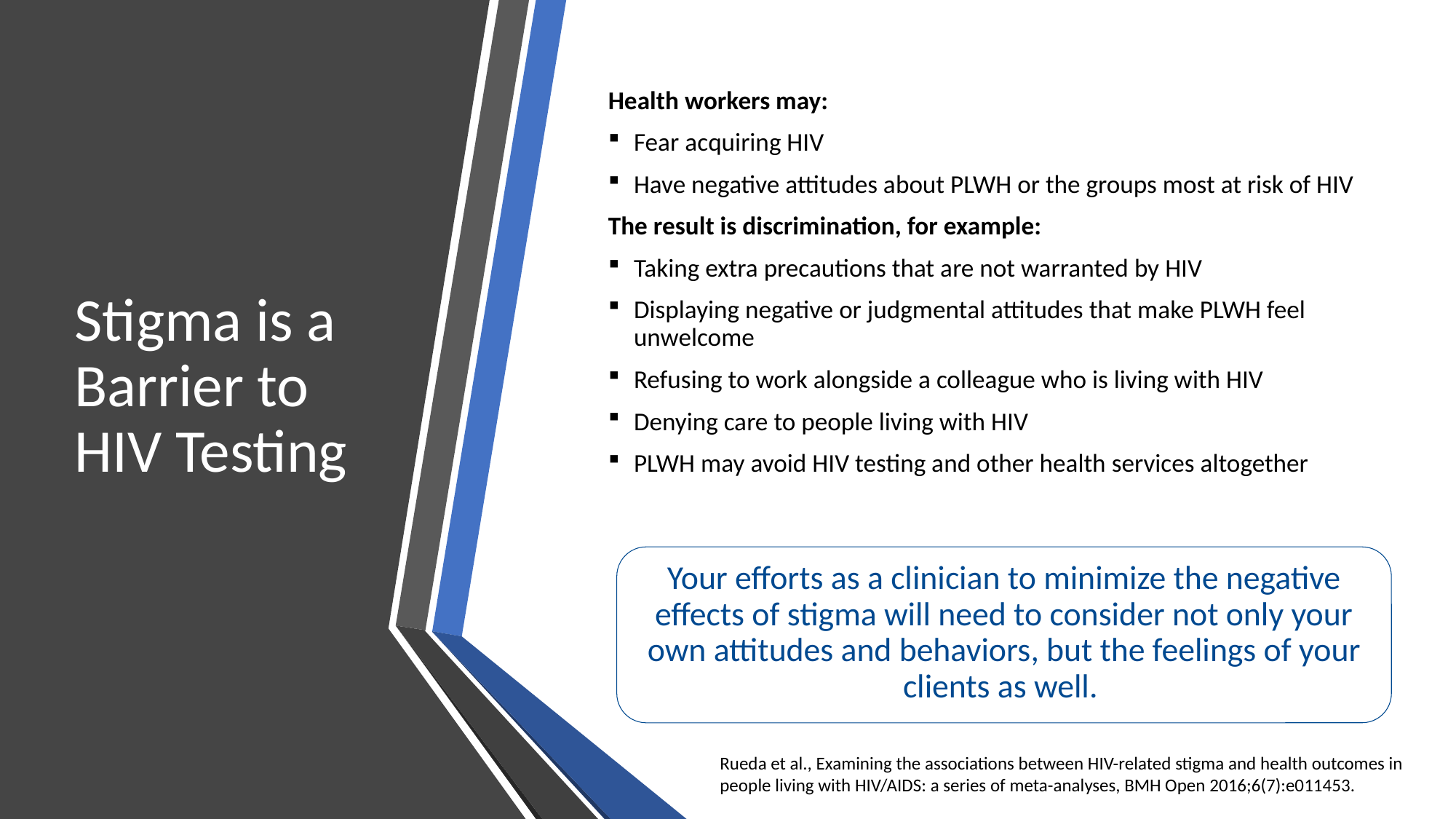

# Stigma is a Barrier to HIV Testing
Health workers may:
Fear acquiring HIV
Have negative attitudes about PLWH or the groups most at risk of HIV
The result is discrimination, for example:
Taking extra precautions that are not warranted by HIV
Displaying negative or judgmental attitudes that make PLWH feel unwelcome
Refusing to work alongside a colleague who is living with HIV
Denying care to people living with HIV
PLWH may avoid HIV testing and other health services altogether

Your efforts as a clinician to minimize the negative effects of stigma will need to consider not only your own attitudes and behaviors, but the feelings of your clients as well.
Rueda et al., Examining the associations between HIV-related stigma and health outcomes in people living with HIV/AIDS: a series of meta-analyses, BMH Open 2016;6(7):e011453.